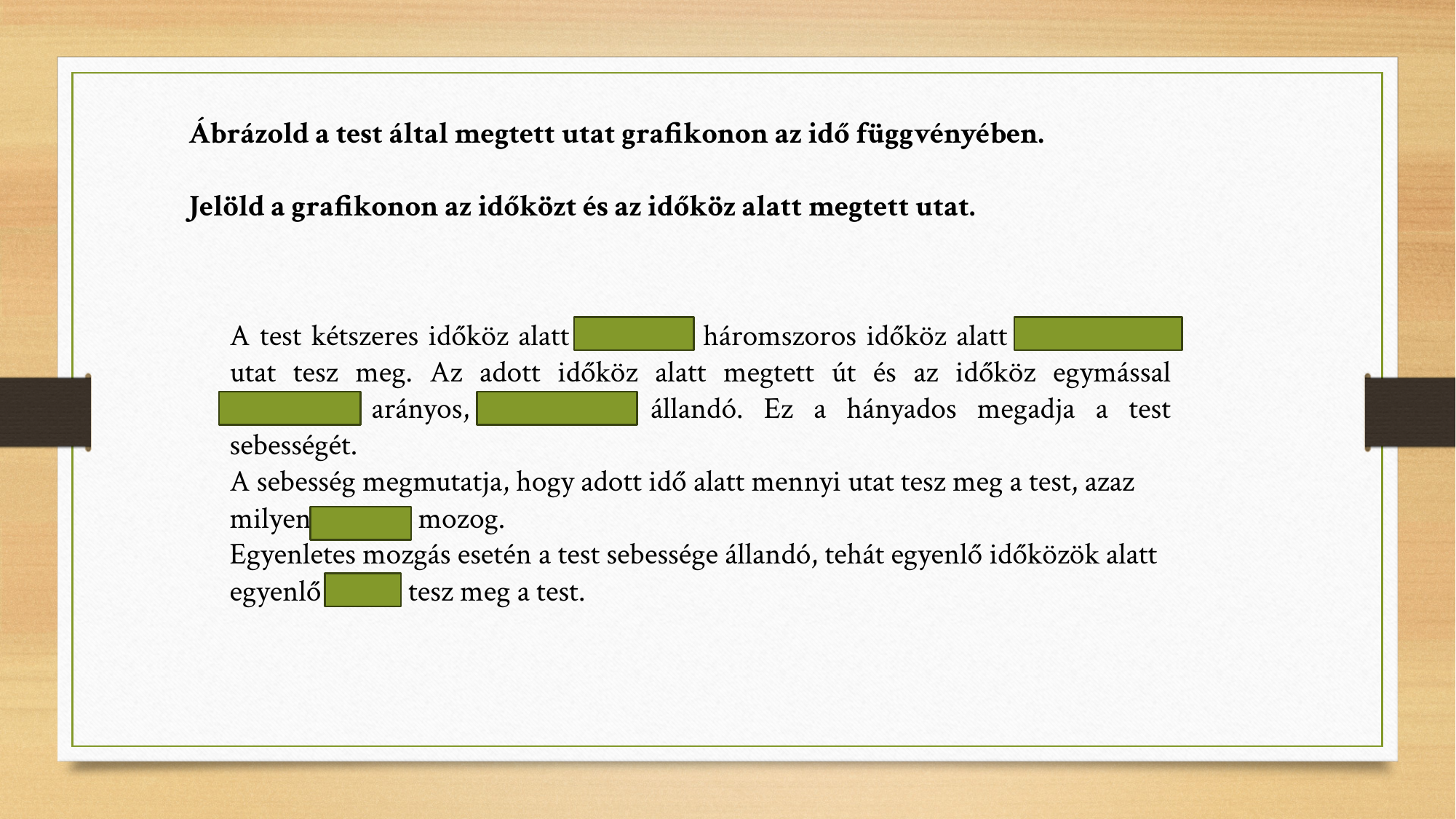

Ábrázold a test által megtett utat grafikonon az idő függvényében.

Jelöld a grafikonon az időközt és az időköz alatt megtett utat.
A test kétszeres időköz alatt kétszeres, háromszoros időköz alatt háromszoros utat tesz meg. Az adott időköz alatt megtett út és az időköz egymással egyenesen arányos, hányadosuk állandó. Ez a hányados megadja a test sebességét.
A sebesség megmutatja, hogy adott idő alatt mennyi utat tesz meg a test, azaz milyen gyorsan mozog.
Egyenletes mozgás esetén a test sebessége állandó, tehát egyenlő időközök alatt egyenlő utakat tesz meg a test.